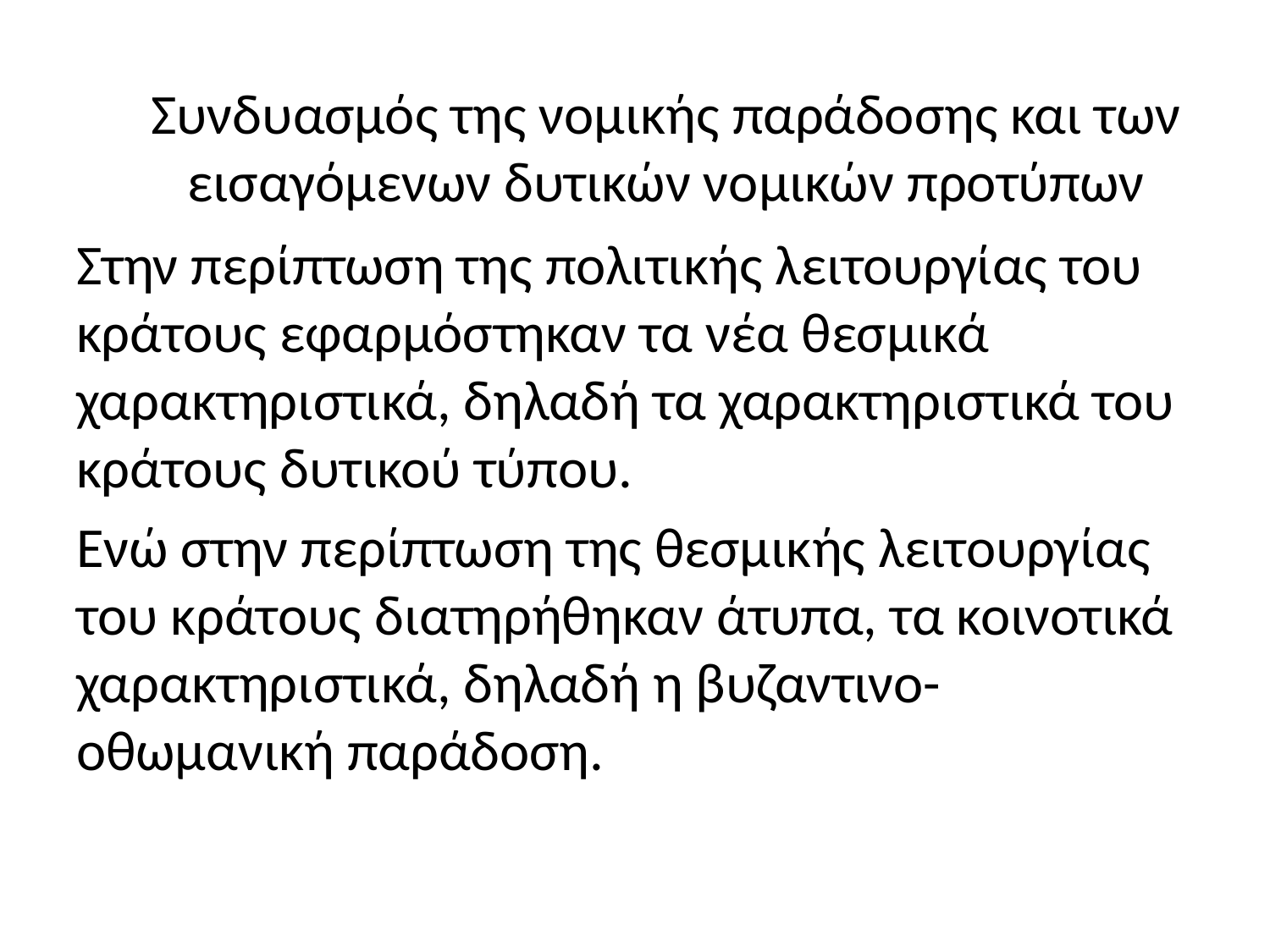

# Συνδυασμός της νομικής παράδοσης και των εισαγόμενων δυτικών νομικών προτύπων
Στην περίπτωση της πολιτικής λειτουργίας του κράτους εφαρμόστηκαν τα νέα θεσμικά χαρακτηριστικά, δηλαδή τα χαρακτηριστικά του κράτους δυτικού τύπου.
Ενώ στην περίπτωση της θεσμικής λειτουργίας του κράτους διατηρήθηκαν άτυπα, τα κοινοτικά χαρακτηριστικά, δηλαδή η βυζαντινο-οθωμανική παράδοση.